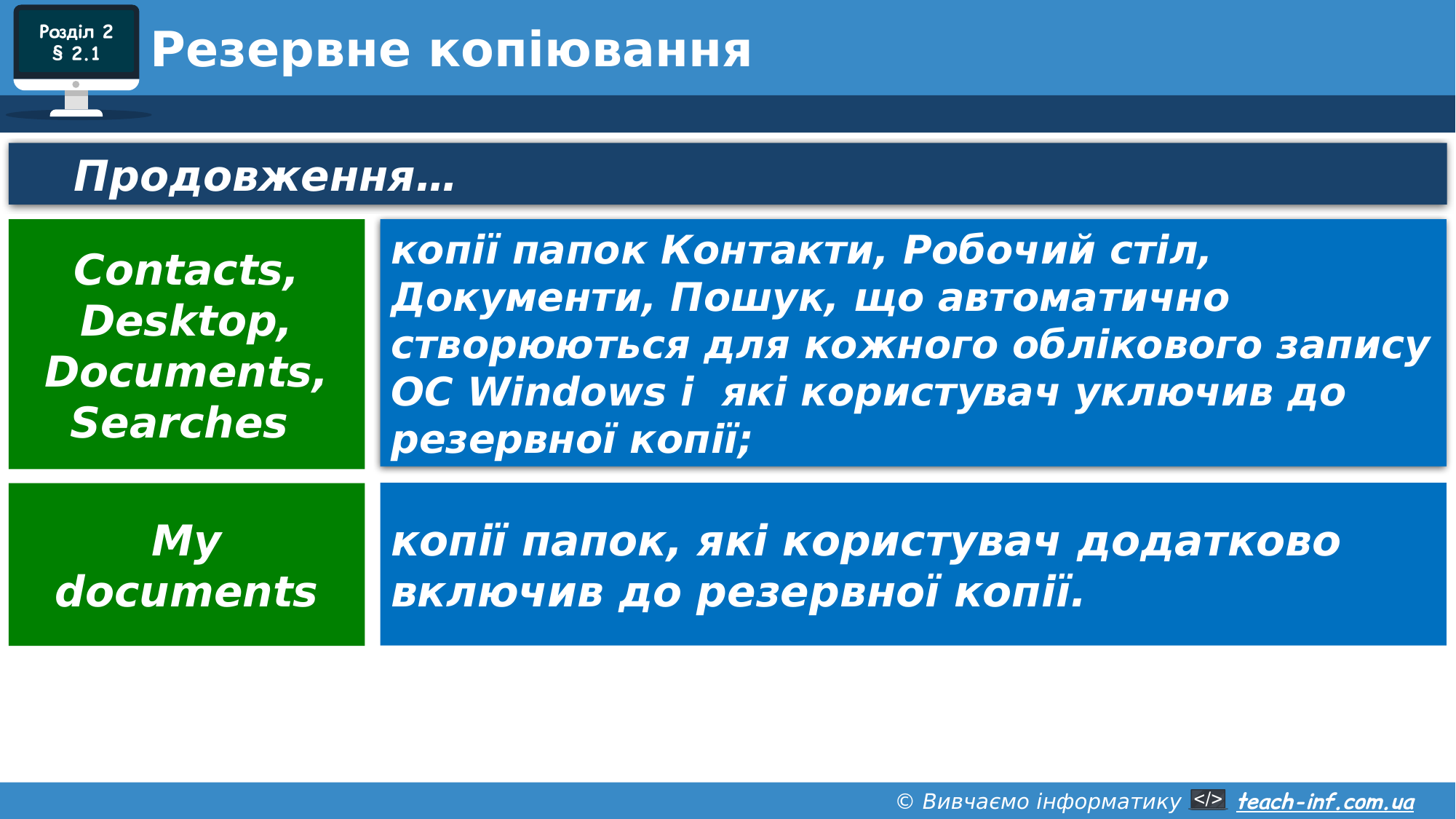

# Резервне копіювання
Продовження…
Contacts, Desktop, Documents, Searches
копії папок Контакти, Робочий стіл, Документи, Пошук, що автоматично створюються для кожного облікового запису ОС Windows і  які користувач уключив до резервної копії;
копії папок, які користувач додатково включив до резервної копії.
My documents